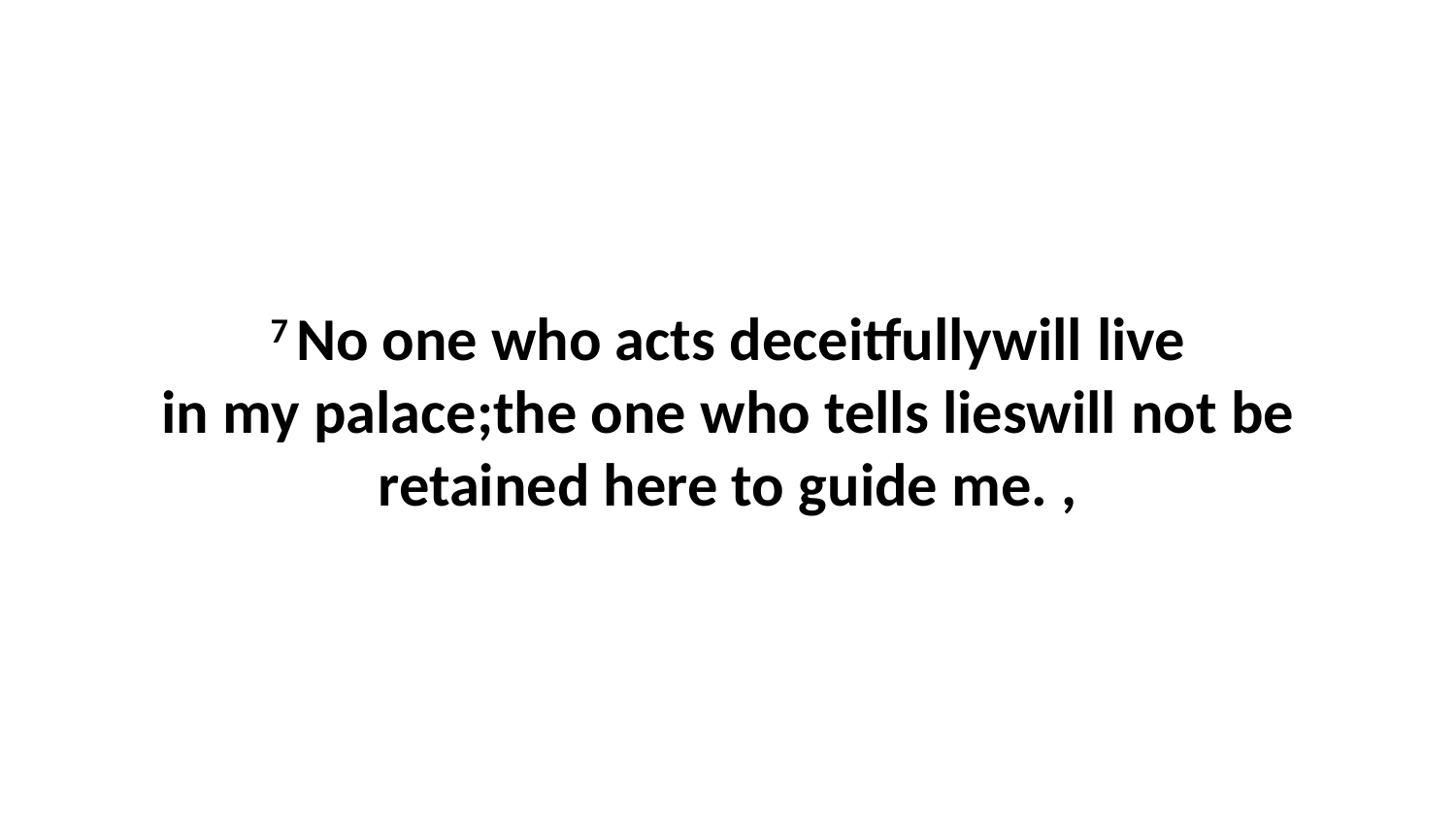

7 No one who acts deceitfullywill live in my palace;the one who tells lieswill not be retained here to guide me. ,